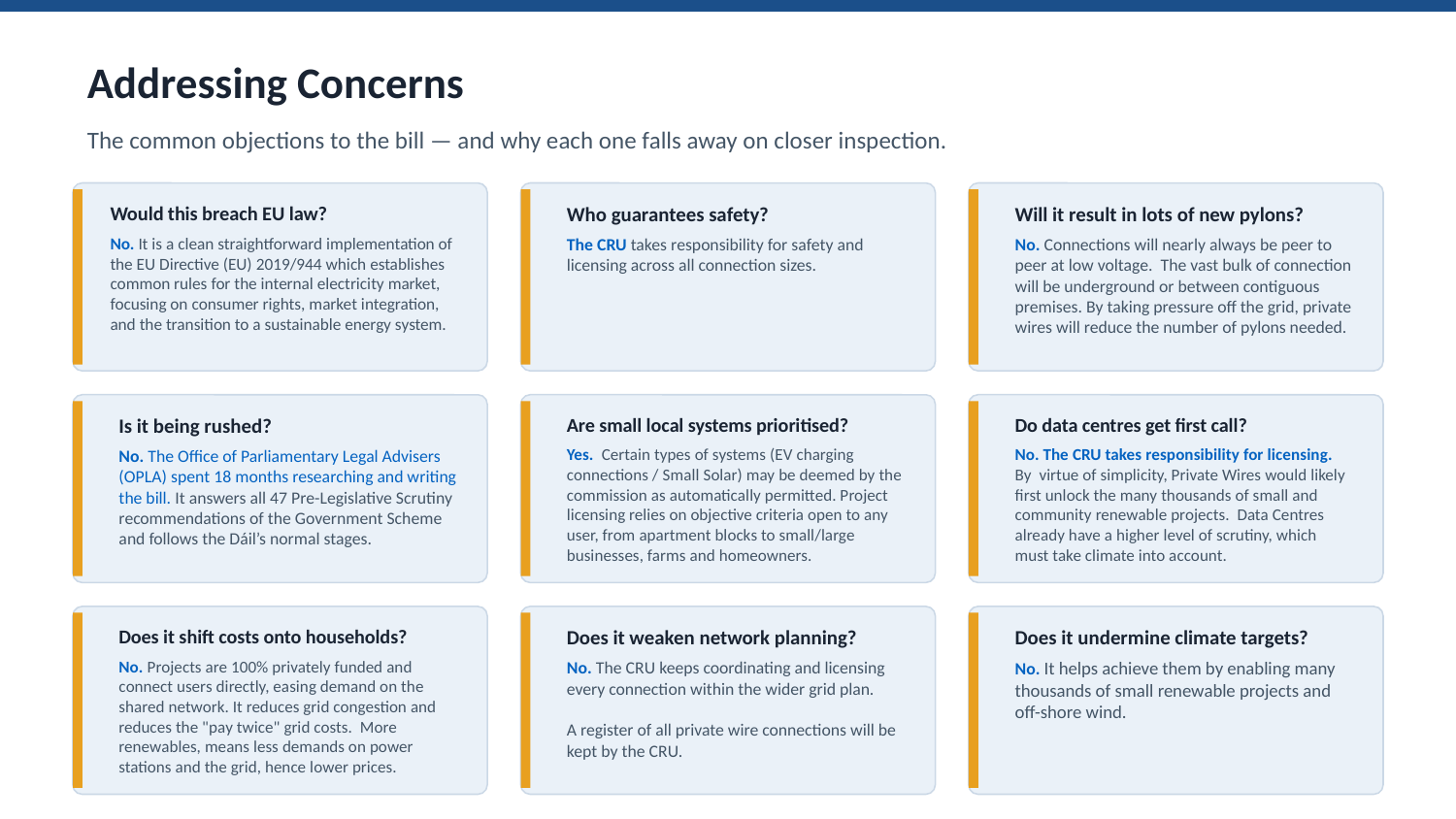

Addressing Concerns
The common objections to the bill — and why each one falls away on closer inspection.

Would this breach EU law?
No. It is a clean straightforward implementation of the EU Directive (EU) 2019/944 which establishes common rules for the internal electricity market, focusing on consumer rights, market integration, and the transition to a sustainable energy system.
Who guarantees safety?
The CRU takes responsibility for safety and licensing across all connection sizes.
Will it result in lots of new pylons?
No. Connections will nearly always be peer to peer at low voltage.  The vast bulk of connection will be underground or between contiguous premises. By taking pressure off the grid, private wires will reduce the number of pylons needed.

Is it being rushed?
No. The Office of Parliamentary Legal Advisers (OPLA) spent 18 months researching and writing the bill. It answers all 47 Pre-Legislative Scrutiny recommendations of the Government Scheme and follows the Dáil’s normal stages.
Are small local systems prioritised?
Yes.  Certain types of systems (EV charging connections / Small Solar) may be deemed by the commission as automatically permitted. Project licensing relies on objective criteria open to any user, from apartment blocks to small/large businesses, farms and homeowners.
Do data centres get first call?
No. The CRU takes responsibility for licensing.  By  virtue of simplicity, Private Wires would likely first unlock the many thousands of small and community renewable projects.  Data Centres already have a higher level of scrutiny, which must take climate into account.

Does it shift costs onto households?
No. Projects are 100% privately funded and connect users directly, easing demand on the shared network. It reduces grid congestion and reduces the "pay twice" grid costs.  More renewables, means less demands on power stations and the grid, hence lower prices.
Does it weaken network planning?
No. The CRU keeps coordinating and licensing every connection within the wider grid plan.

A register of all private wire connections will be kept by the CRU.
Does it undermine climate targets?
No. It helps achieve them by enabling many thousands of small renewable projects and off-shore wind.